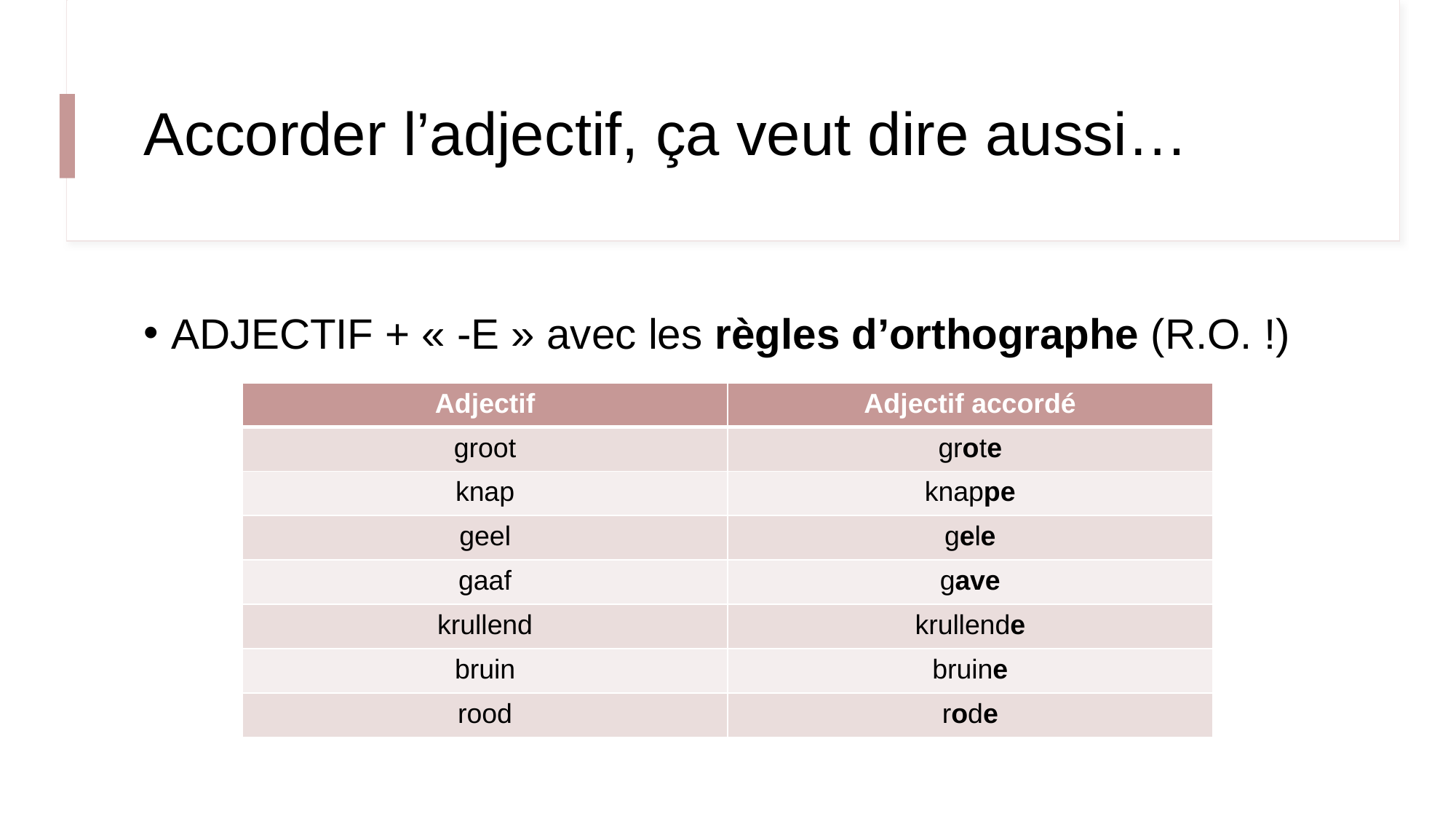

# Accorder l’adjectif, ça veut dire aussi…
ADJECTIF + « -E » avec les règles d’orthographe (R.O. !)

| Adjectif | Adjectif accordé |
| --- | --- |
| groot | grote |
| knap | knappe |
| geel | gele |
| gaaf | gave |
| krullend | krullende |
| bruin | bruine |
| rood | rode |